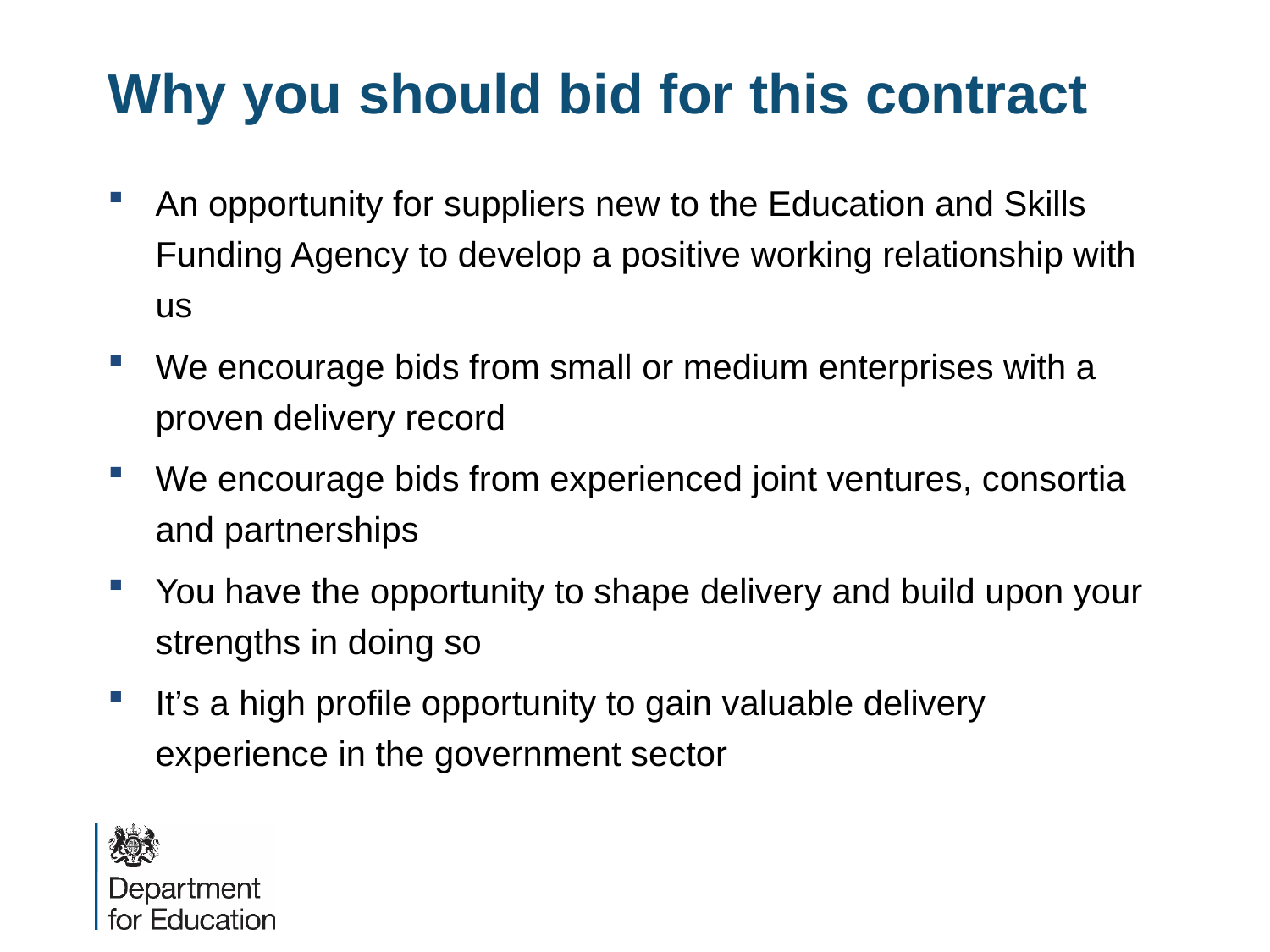

# Why you should bid for this contract
An opportunity for suppliers new to the Education and Skills Funding Agency to develop a positive working relationship with us
We encourage bids from small or medium enterprises with a proven delivery record
We encourage bids from experienced joint ventures, consortia and partnerships
You have the opportunity to shape delivery and build upon your strengths in doing so
It’s a high profile opportunity to gain valuable delivery experience in the government sector